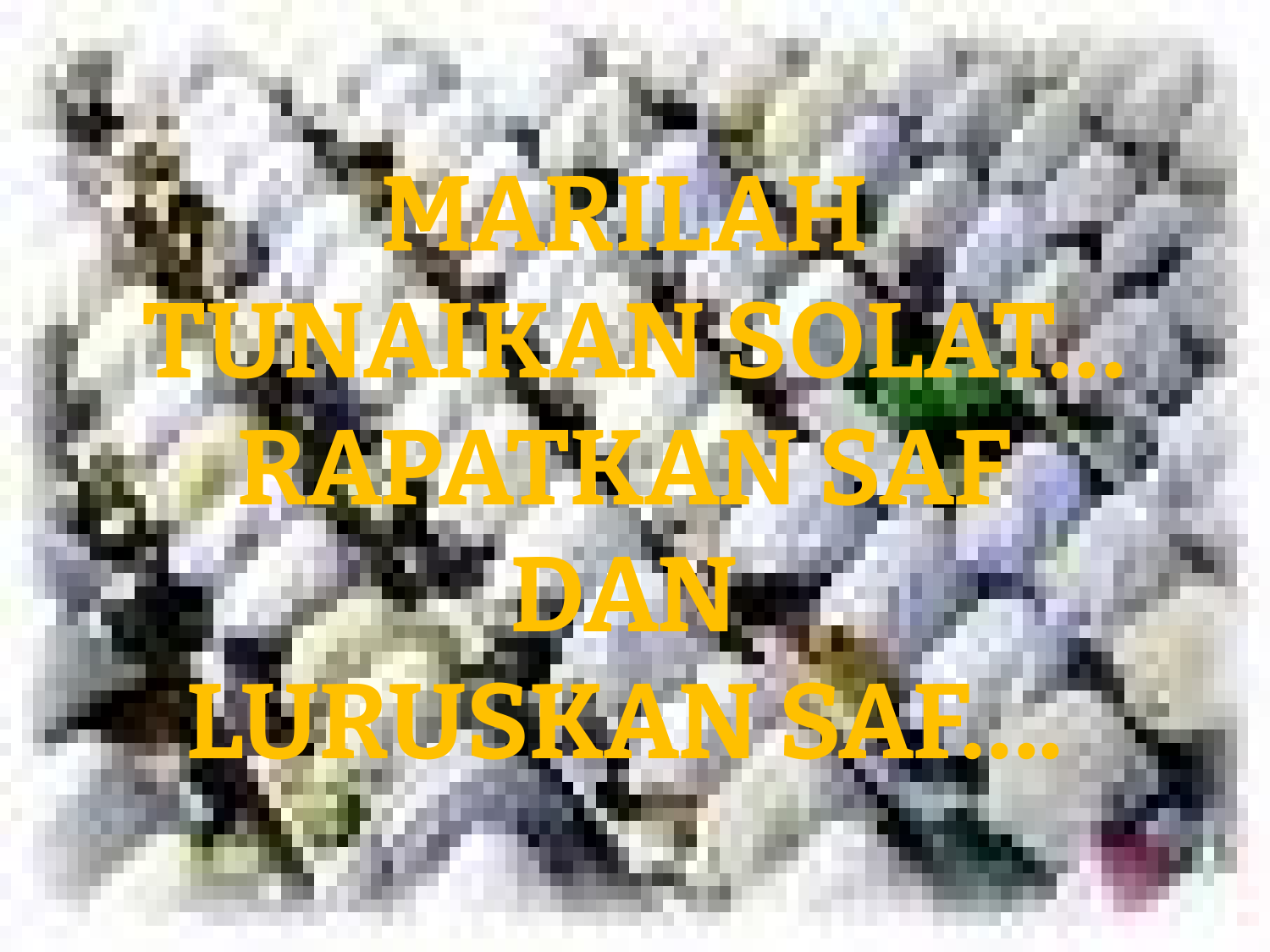

MARILAH
 TUNAIKAN SOLAT…
RAPATKAN SAF
DAN
LURUSKAN SAF….